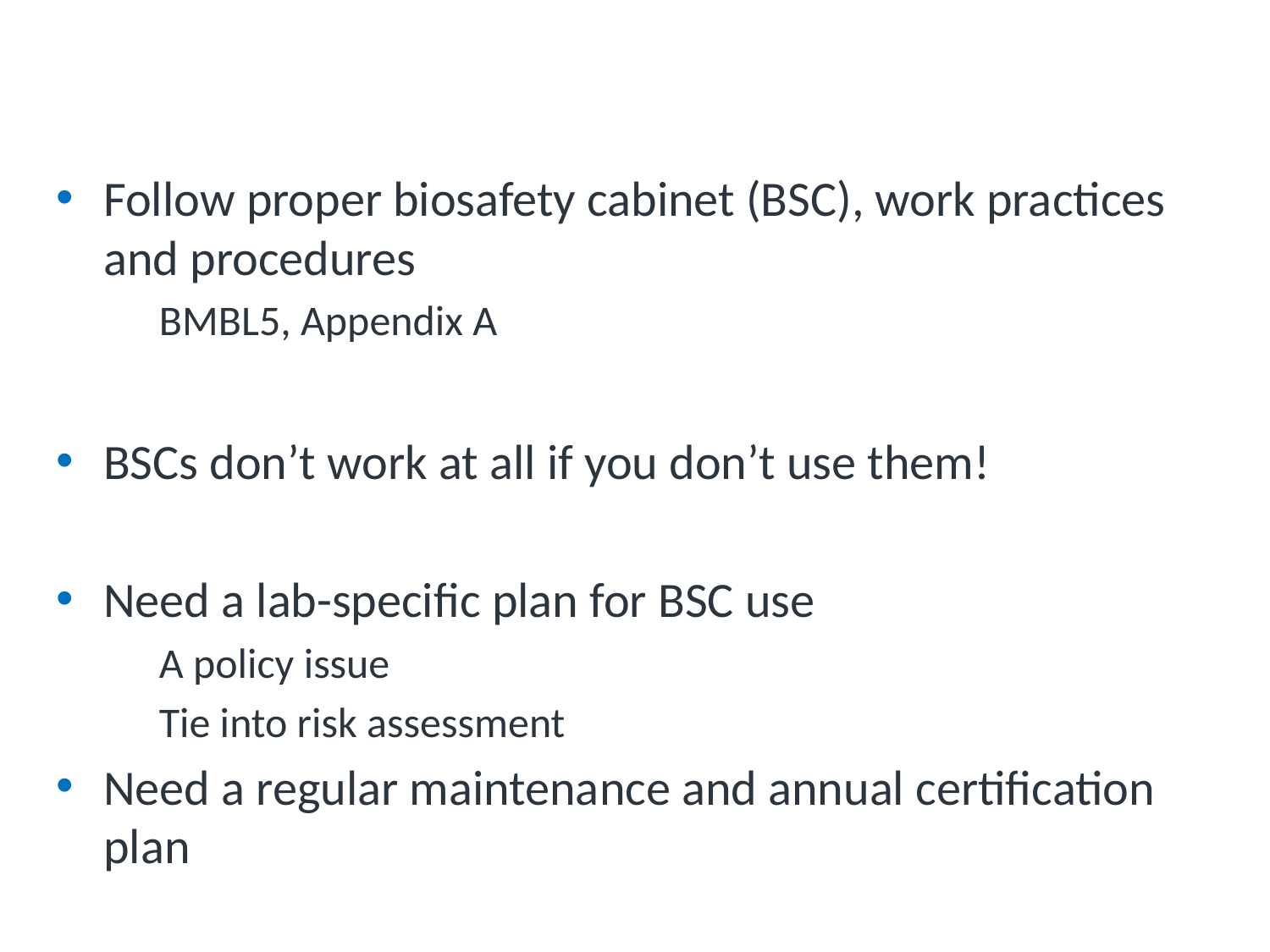

# The Biological Safety Cabinet (continued)
Follow proper biosafety cabinet (BSC), work practices and procedures
BMBL5, Appendix A

BSCs don’t work at all if you don’t use them!

Need a lab-specific plan for BSC use
A policy issue
Tie into risk assessment
Need a regular maintenance and annual certification plan